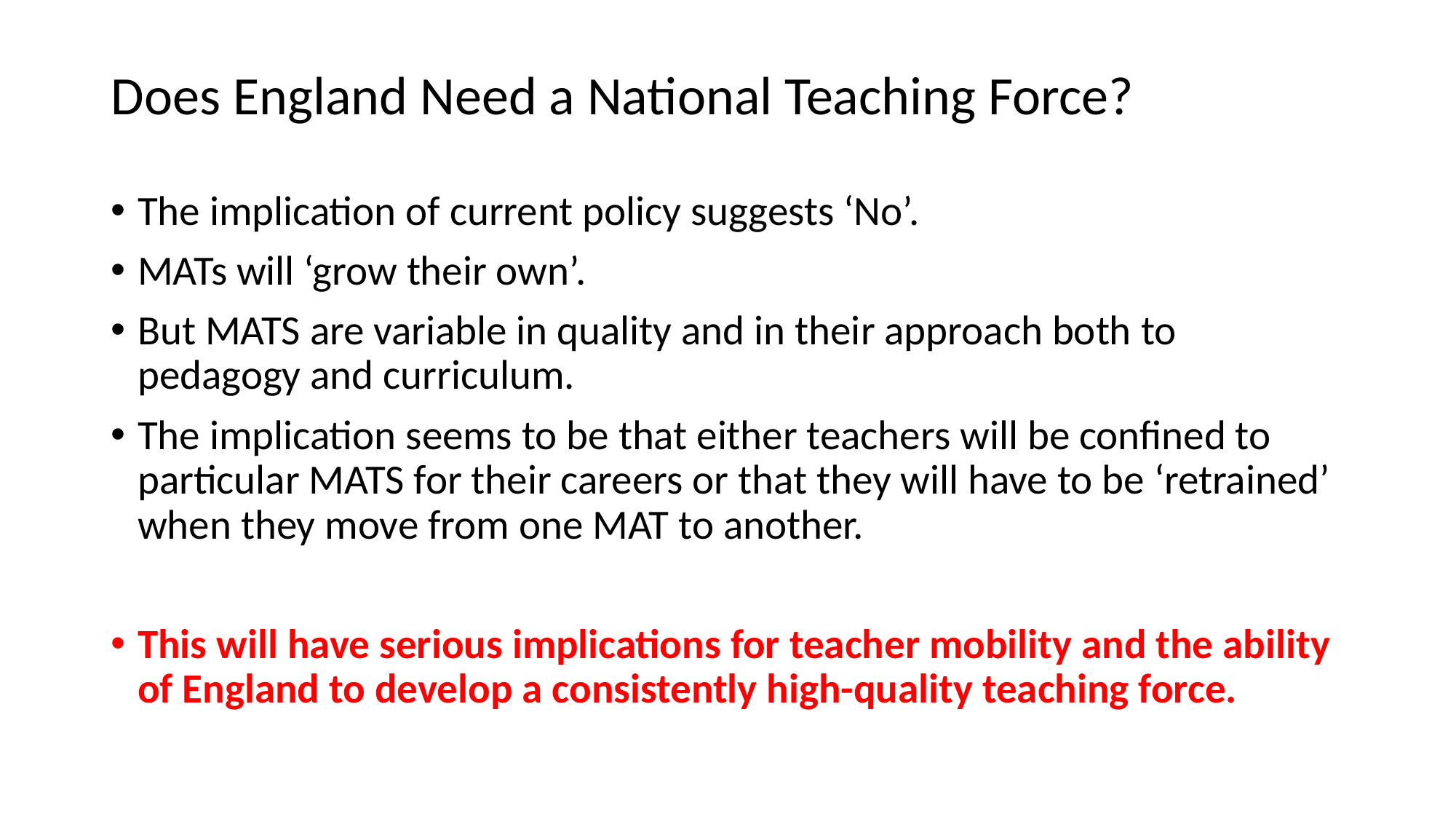

# Does England Need a National Teaching Force?
The implication of current policy suggests ‘No’.
MATs will ‘grow their own’.
But MATS are variable in quality and in their approach both to pedagogy and curriculum.
The implication seems to be that either teachers will be confined to particular MATS for their careers or that they will have to be ‘retrained’ when they move from one MAT to another.

This will have serious implications for teacher mobility and the ability of England to develop a consistently high-quality teaching force.